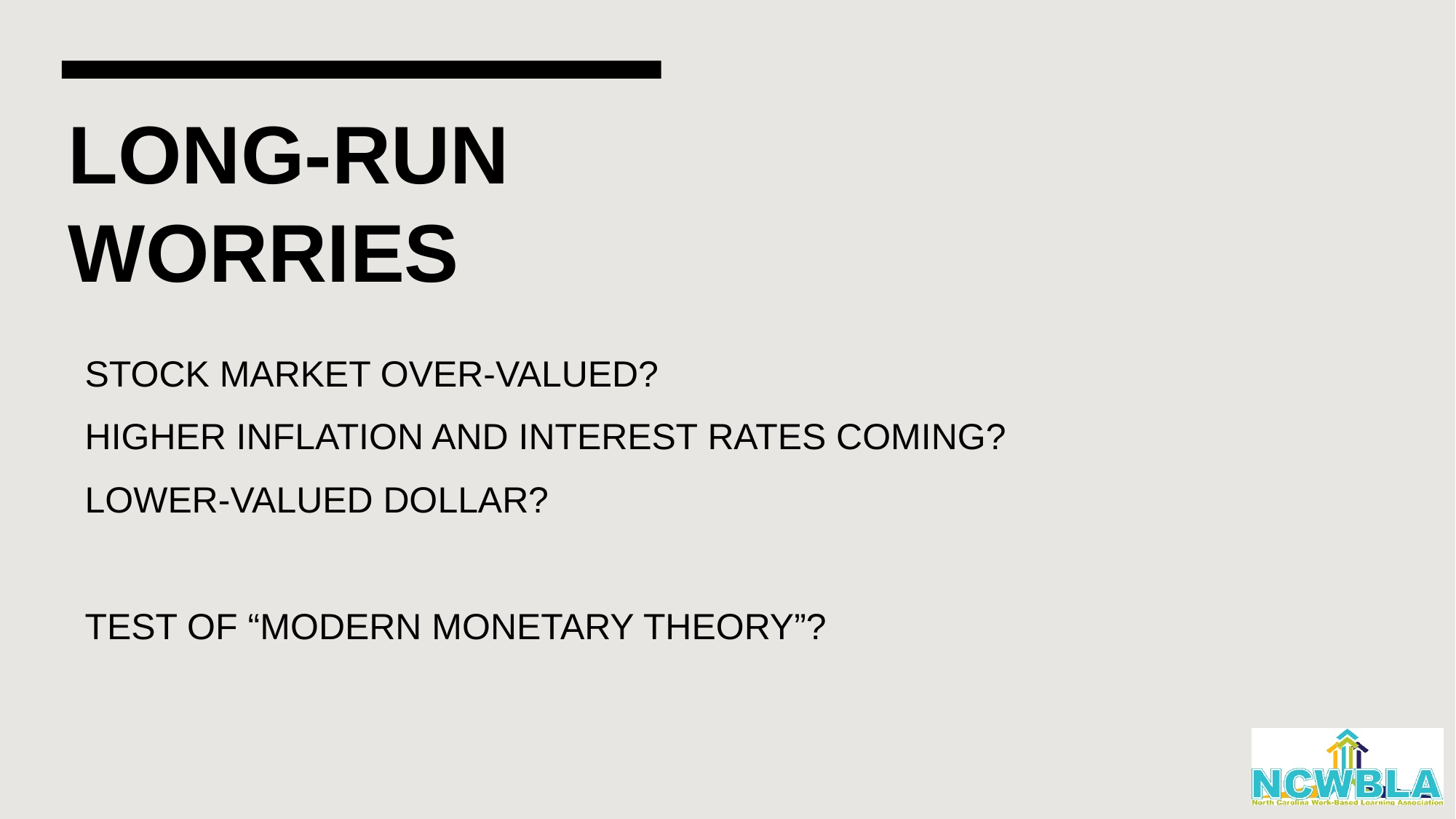

# LONG-RUN WORRIES
STOCK MARKET OVER-VALUED?
HIGHER INFLATION AND INTEREST RATES COMING?
LOWER-VALUED DOLLAR?

TEST OF “MODERN MONETARY THEORY”?